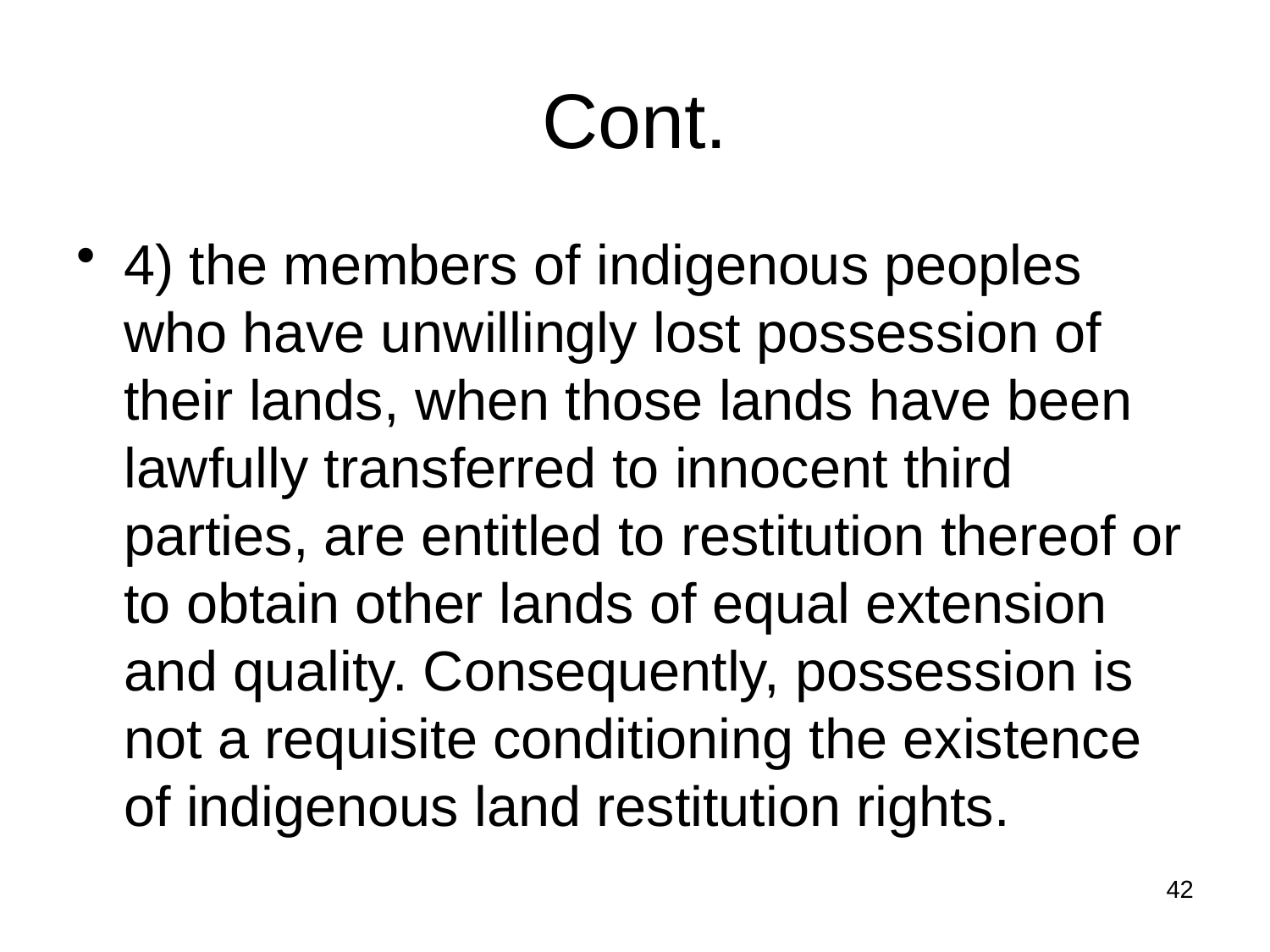

# Cont.
4) the members of indigenous peoples who have unwillingly lost possession of their lands, when those lands have been lawfully transferred to innocent third parties, are entitled to restitution thereof or to obtain other lands of equal extension and quality. Consequently, possession is not a requisite conditioning the existence of indigenous land restitution rights.

42